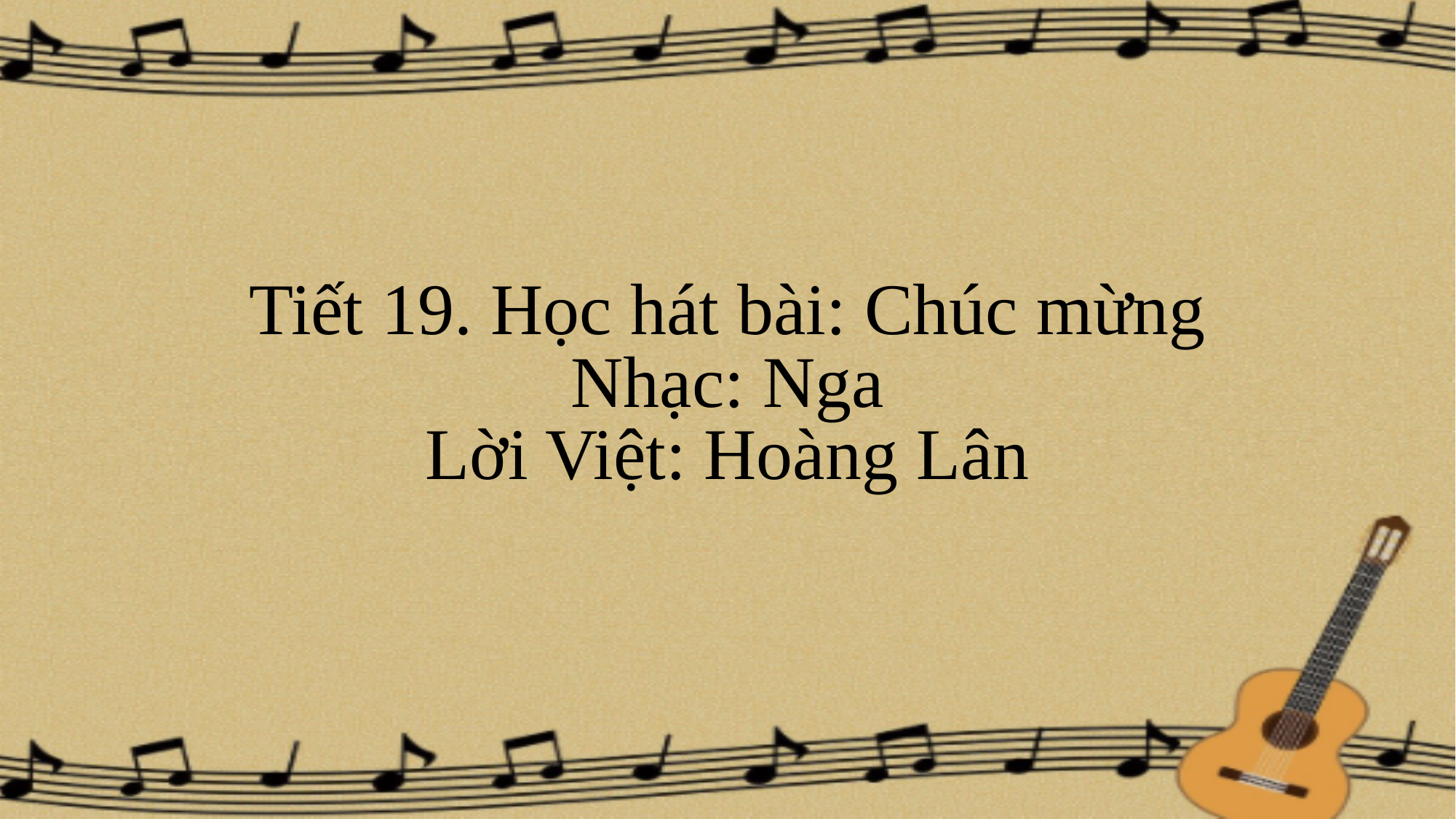

# Tiết 19. Học hát bài: Chúc mừng Nhạc: Nga Lời Việt: Hoàng Lân